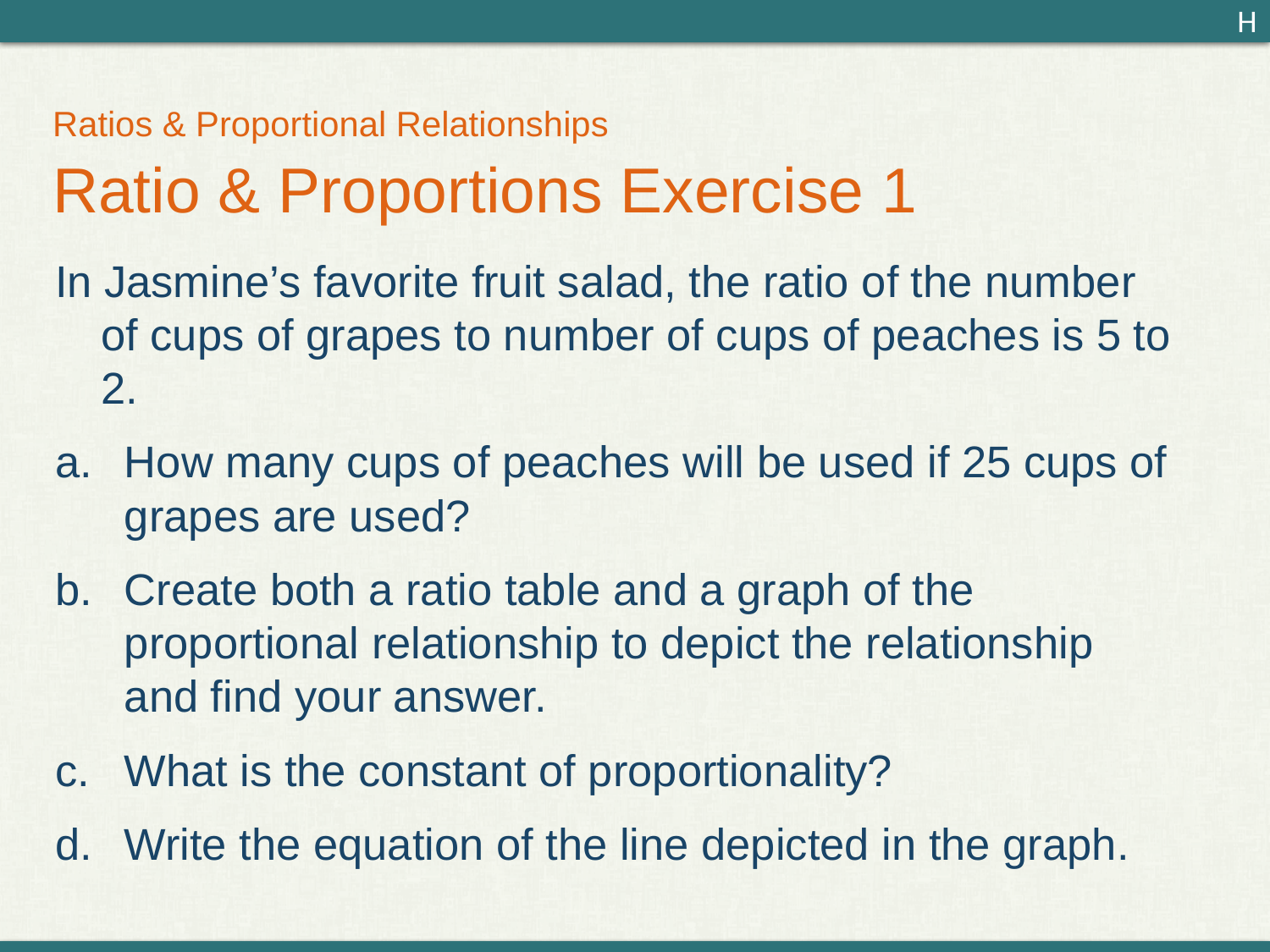

H
# Ratios & Proportional Relationships Ratio & Proportions Exercise 1
In Jasmine’s favorite fruit salad, the ratio of the number of cups of grapes to number of cups of peaches is 5 to 2.
How many cups of peaches will be used if 25 cups of grapes are used?
Create both a ratio table and a graph of the proportional relationship to depict the relationship and find your answer.
What is the constant of proportionality?
Write the equation of the line depicted in the graph.